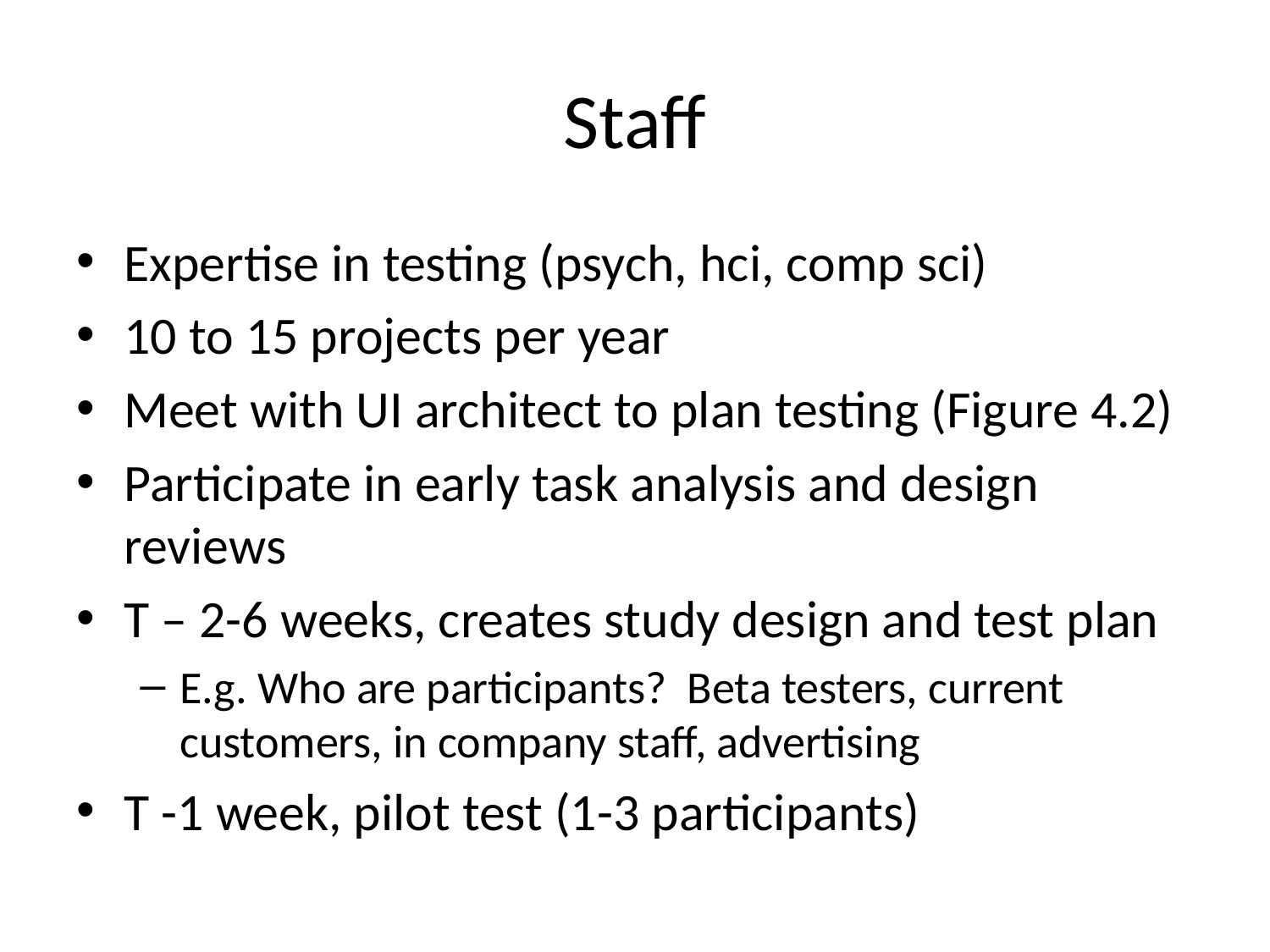

# Staff
Expertise in testing (psych, hci, comp sci)
10 to 15 projects per year
Meet with UI architect to plan testing (Figure 4.2)
Participate in early task analysis and design reviews
T – 2-6 weeks, creates study design and test plan
E.g. Who are participants?  Beta testers, current customers, in company staff, advertising
T -1 week, pilot test (1-3 participants)